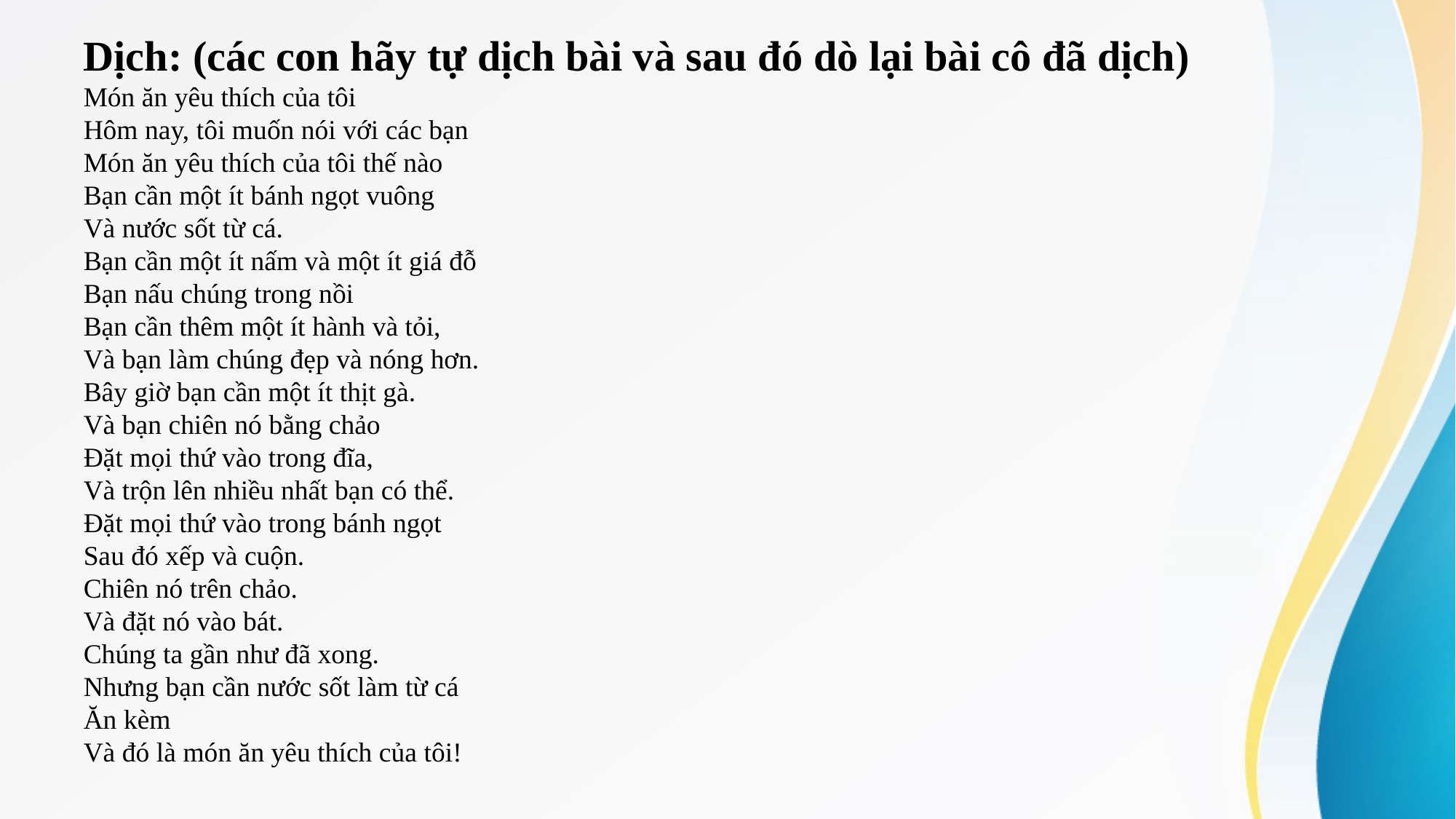

Dịch: (các con hãy tự dịch bài và sau đó dò lại bài cô đã dịch)
Món ăn yêu thích của tôi
Hôm nay, tôi muốn nói với các bạn
Món ăn yêu thích của tôi thế nào
Bạn cần một ít bánh ngọt vuông
Và nước sốt từ cá.
Bạn cần một ít nấm và một ít giá đỗ
Bạn nấu chúng trong nồi
Bạn cần thêm một ít hành và tỏi,
Và bạn làm chúng đẹp và nóng hơn.
Bây giờ bạn cần một ít thịt gà.
Và bạn chiên nó bằng chảo
Đặt mọi thứ vào trong đĩa,
Và trộn lên nhiều nhất bạn có thể.
Đặt mọi thứ vào trong bánh ngọt
Sau đó xếp và cuộn.
Chiên nó trên chảo.
Và đặt nó vào bát.
Chúng ta gần như đã xong.
Nhưng bạn cần nước sốt làm từ cá
Ăn kèm
Và đó là món ăn yêu thích của tôi!